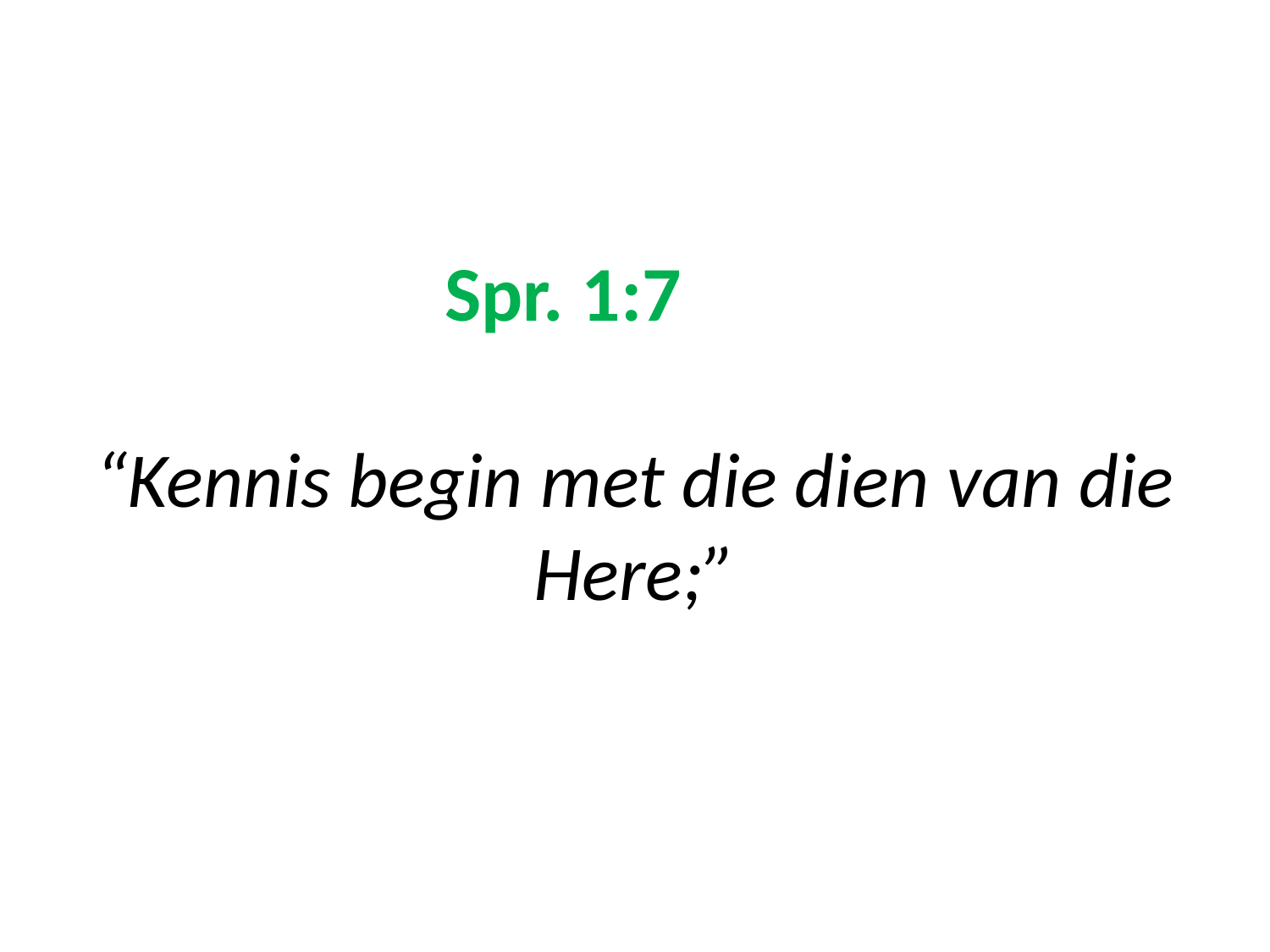

# Spr. 1:7 “Kennis begin met die dien van die Here;”